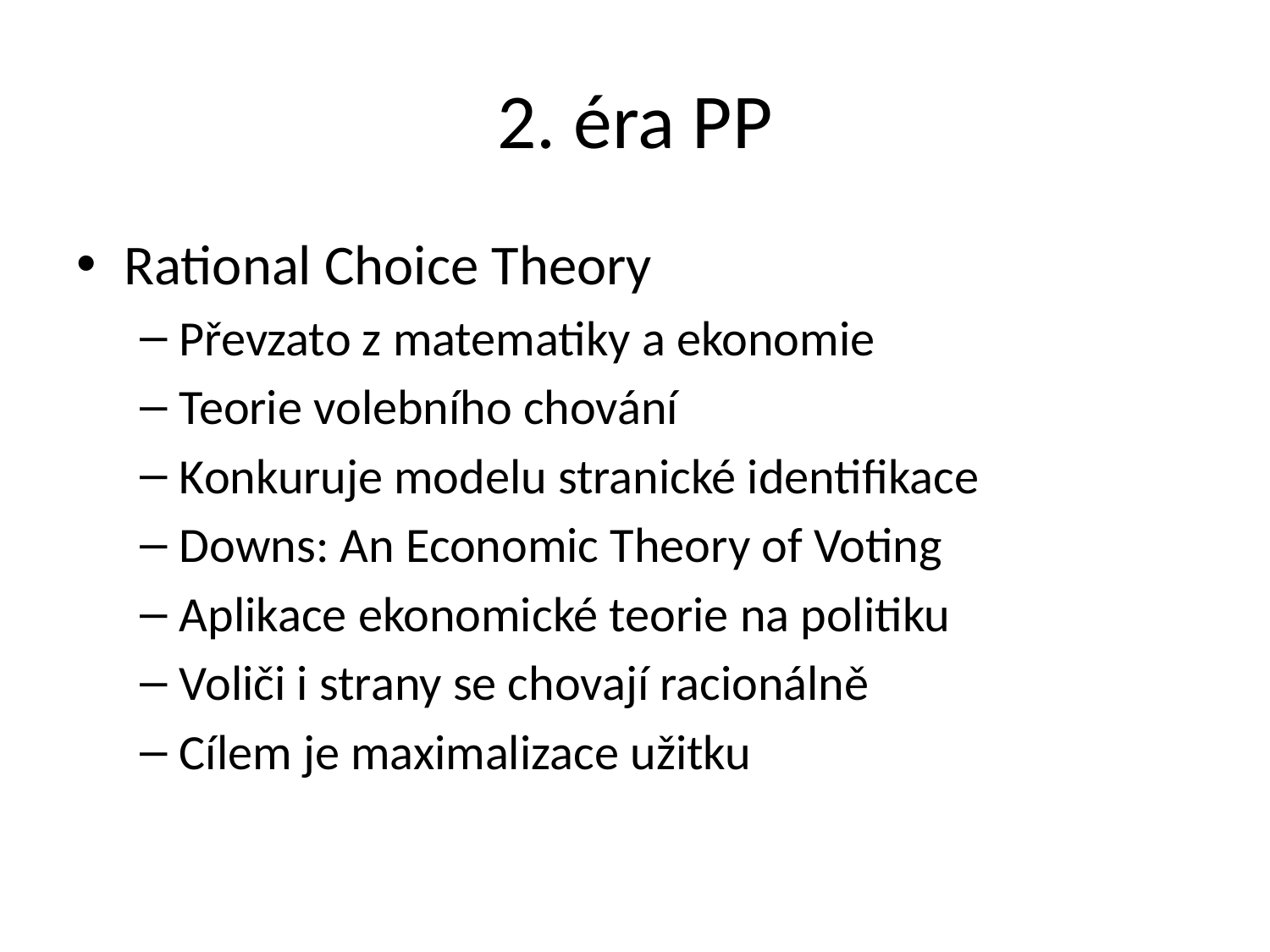

# 2. éra PP
Rational Choice Theory
Převzato z matematiky a ekonomie
Teorie volebního chování
Konkuruje modelu stranické identifikace
Downs: An Economic Theory of Voting
Aplikace ekonomické teorie na politiku
Voliči i strany se chovají racionálně
Cílem je maximalizace užitku